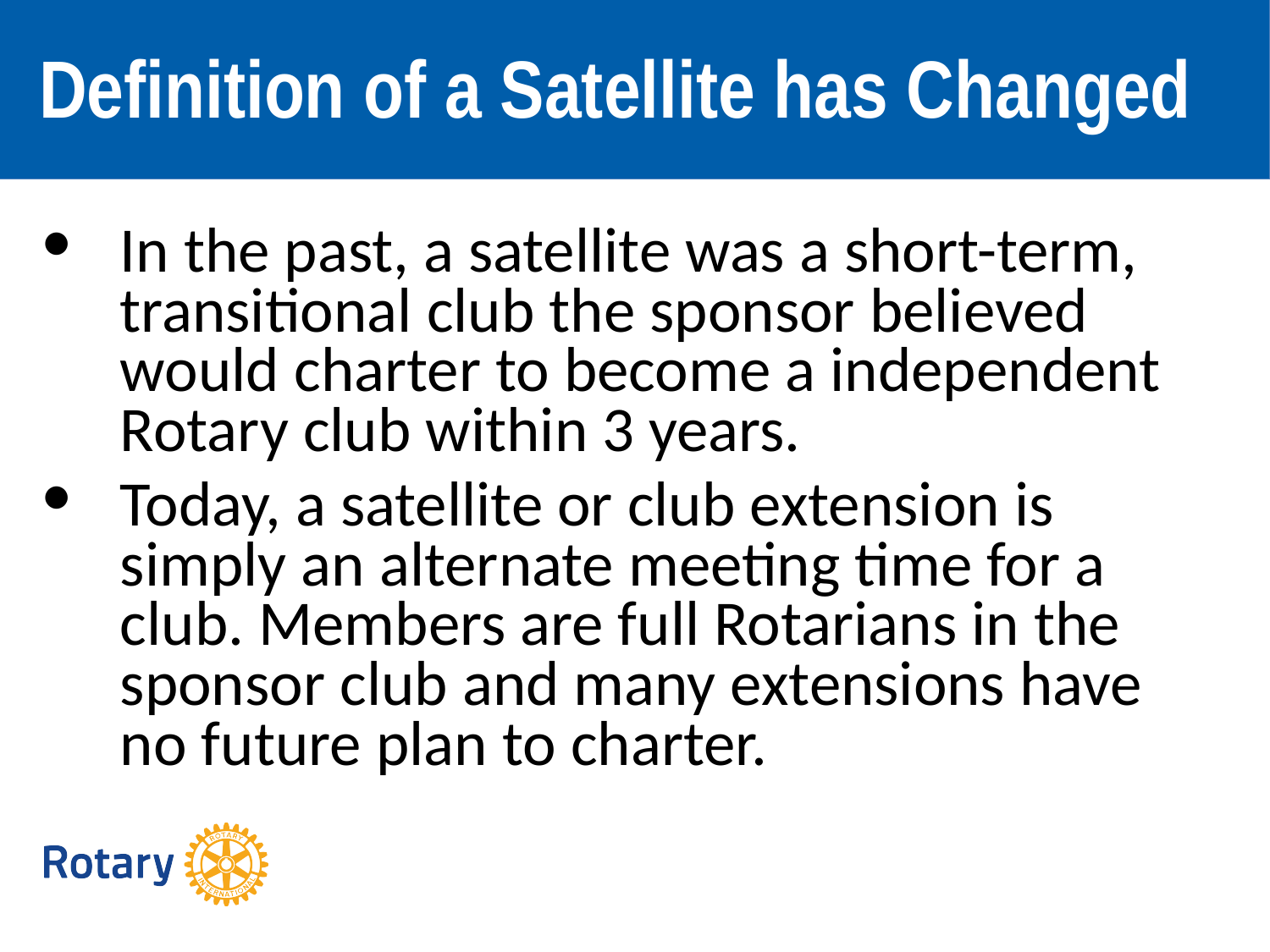

Definition of a Satellite has Changed
In the past, a satellite was a short-term, transitional club the sponsor believed would charter to become a independent Rotary club within 3 years.
Today, a satellite or club extension is simply an alternate meeting time for a club. Members are full Rotarians in the sponsor club and many extensions have  no future plan to charter.